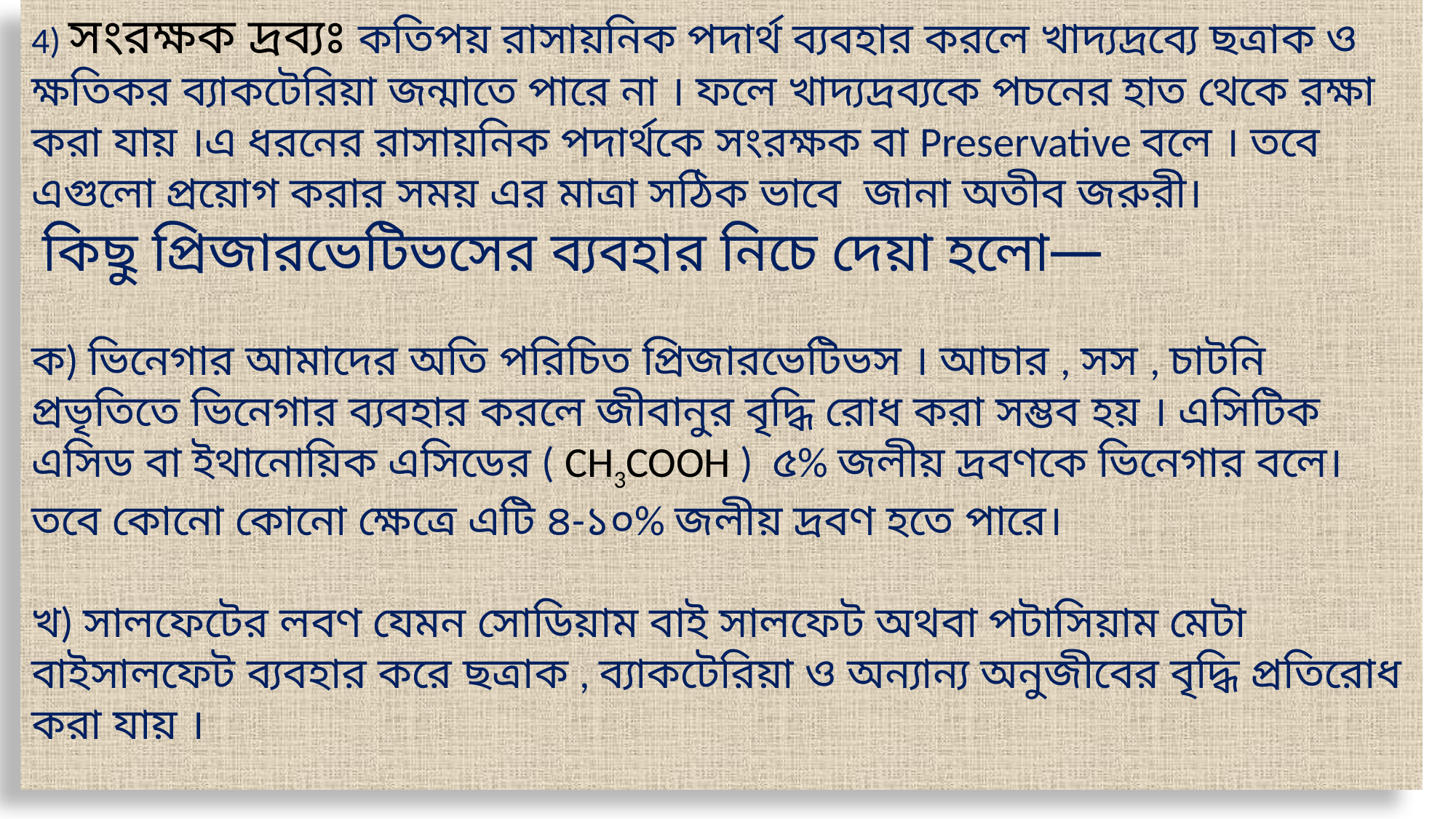

4) সংরক্ষক দ্রব্যঃ কতিপয় রাসায়নিক পদার্থ ব্যবহার করলে খাদ্যদ্রব্যে ছত্রাক ও ক্ষতিকর ব্যাকটেরিয়া জন্মাতে পারে না । ফলে খাদ্যদ্রব্যকে পচনের হাত থেকে রক্ষা করা যায় ।এ ধরনের রাসায়নিক পদার্থকে সংরক্ষক বা Preservative বলে । তবে এগুলো প্রয়োগ করার সময় এর মাত্রা সঠিক ভাবে  জানা অতীব জরুরী।
 কিছু প্রিজারভেটিভসের ব্যবহার নিচে দেয়া হলো—

ক) ভিনেগার আমাদের অতি পরিচিত প্রিজারভেটিভস । আচার , সস , চাটনি প্রভৃতিতে ভিনেগার ব্যবহার করলে জীবানুর বৃদ্ধি রোধ করা সম্ভব হয় । এসিটিক এসিড বা ইথানোয়িক এসিডের ( CH3COOH )  ৫% জলীয় দ্রবণকে ভিনেগার বলে। তবে কোনো কোনো ক্ষেত্রে এটি ৪-১০% জলীয় দ্রবণ হতে পারে।

খ) সালফেটের লবণ যেমন সোডিয়াম বাই সালফেট অথবা পটাসিয়াম মেটা বাইসালফেট ব্যবহার করে ছত্রাক , ব্যাকটেরিয়া ও অন্যান্য অনুজীবের বৃদ্ধি প্রতিরোধ করা যায় ।